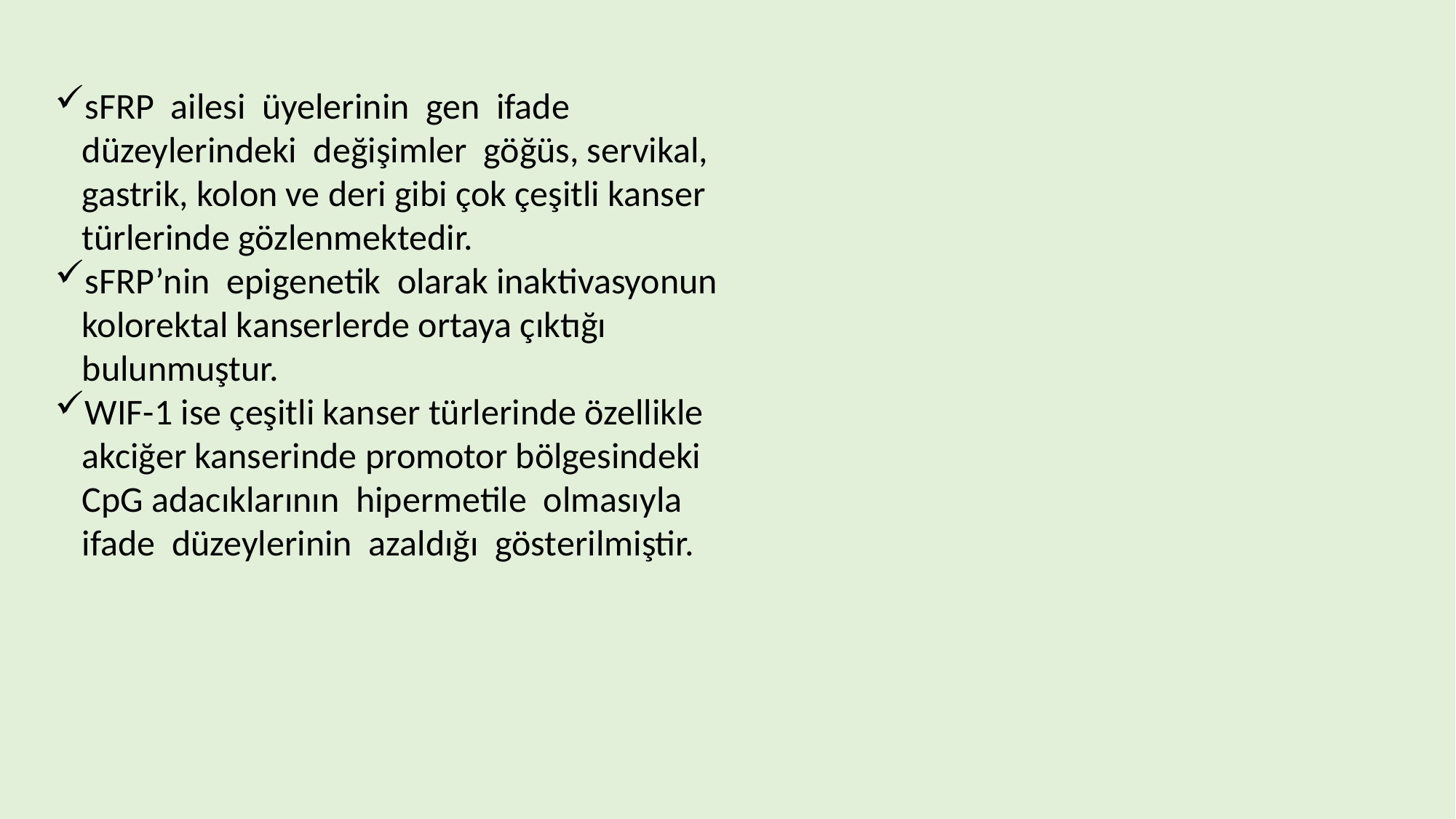

sFRP  ailesi  üyelerinin  gen  ifade  düzeylerindeki  değişimler  göğüs, servikal, gastrik, kolon ve deri gibi çok çeşitli kanser türlerinde gözlenmektedir.
sFRP’nin  epigenetik  olarak inaktivasyonun kolorektal kanserlerde ortaya çıktığı bulunmuştur.
WIF-1 ise çeşitli kanser türlerinde özellikle akciğer kanserinde promotor bölgesindeki CpG adacıklarının  hipermetile  olmasıyla  ifade  düzeylerinin  azaldığı  gösterilmiştir.